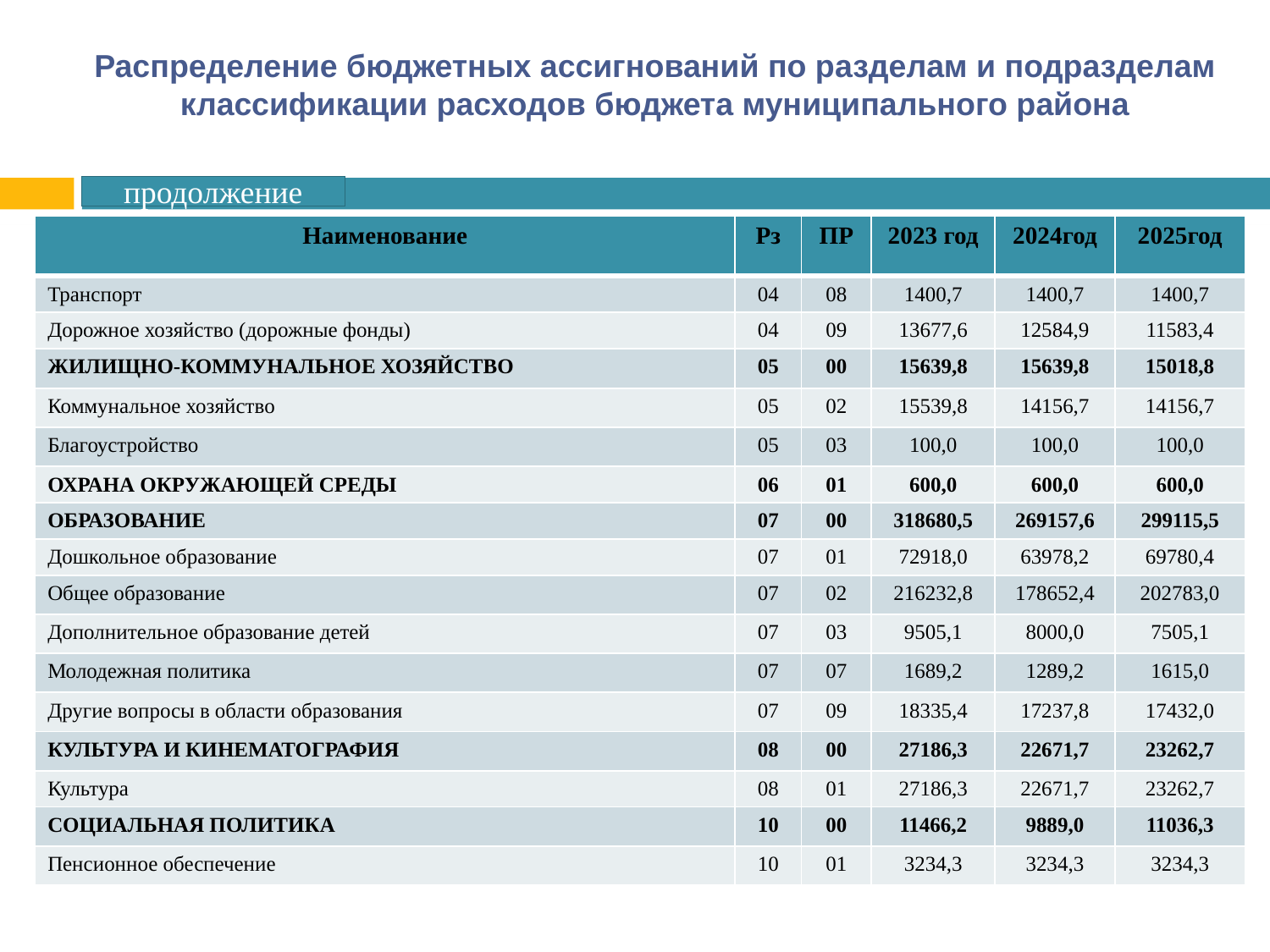

# Распределение бюджетных ассигнований по разделам и подразделам классификации расходов бюджета муниципального района
продолжение
| Наименование | Рз | ПР | 2023 год | 2024год | 2025год |
| --- | --- | --- | --- | --- | --- |
| Транспорт | 04 | 08 | 1400,7 | 1400,7 | 1400,7 |
| Дорожное хозяйство (дорожные фонды) | 04 | 09 | 13677,6 | 12584,9 | 11583,4 |
| ЖИЛИЩНО-КОММУНАЛЬНОЕ ХОЗЯЙСТВО | 05 | 00 | 15639,8 | 15639,8 | 15018,8 |
| Коммунальное хозяйство | 05 | 02 | 15539,8 | 14156,7 | 14156,7 |
| Благоустройство | 05 | 03 | 100,0 | 100,0 | 100,0 |
| ОХРАНА ОКРУЖАЮЩЕЙ СРЕДЫ | 06 | 01 | 600,0 | 600,0 | 600,0 |
| ОБРАЗОВАНИЕ | 07 | 00 | 318680,5 | 269157,6 | 299115,5 |
| Дошкольное образование | 07 | 01 | 72918,0 | 63978,2 | 69780,4 |
| Общее образование | 07 | 02 | 216232,8 | 178652,4 | 202783,0 |
| Дополнительное образование детей | 07 | 03 | 9505,1 | 8000,0 | 7505,1 |
| Молодежная политика | 07 | 07 | 1689,2 | 1289,2 | 1615,0 |
| Другие вопросы в области образования | 07 | 09 | 18335,4 | 17237,8 | 17432,0 |
| КУЛЬТУРА И КИНЕМАТОГРАФИЯ | 08 | 00 | 27186,3 | 22671,7 | 23262,7 |
| Культура | 08 | 01 | 27186,3 | 22671,7 | 23262,7 |
| СОЦИАЛЬНАЯ ПОЛИТИКА | 10 | 00 | 11466,2 | 9889,0 | 11036,3 |
| Пенсионное обеспечение | 10 | 01 | 3234,3 | 3234,3 | 3234,3 |